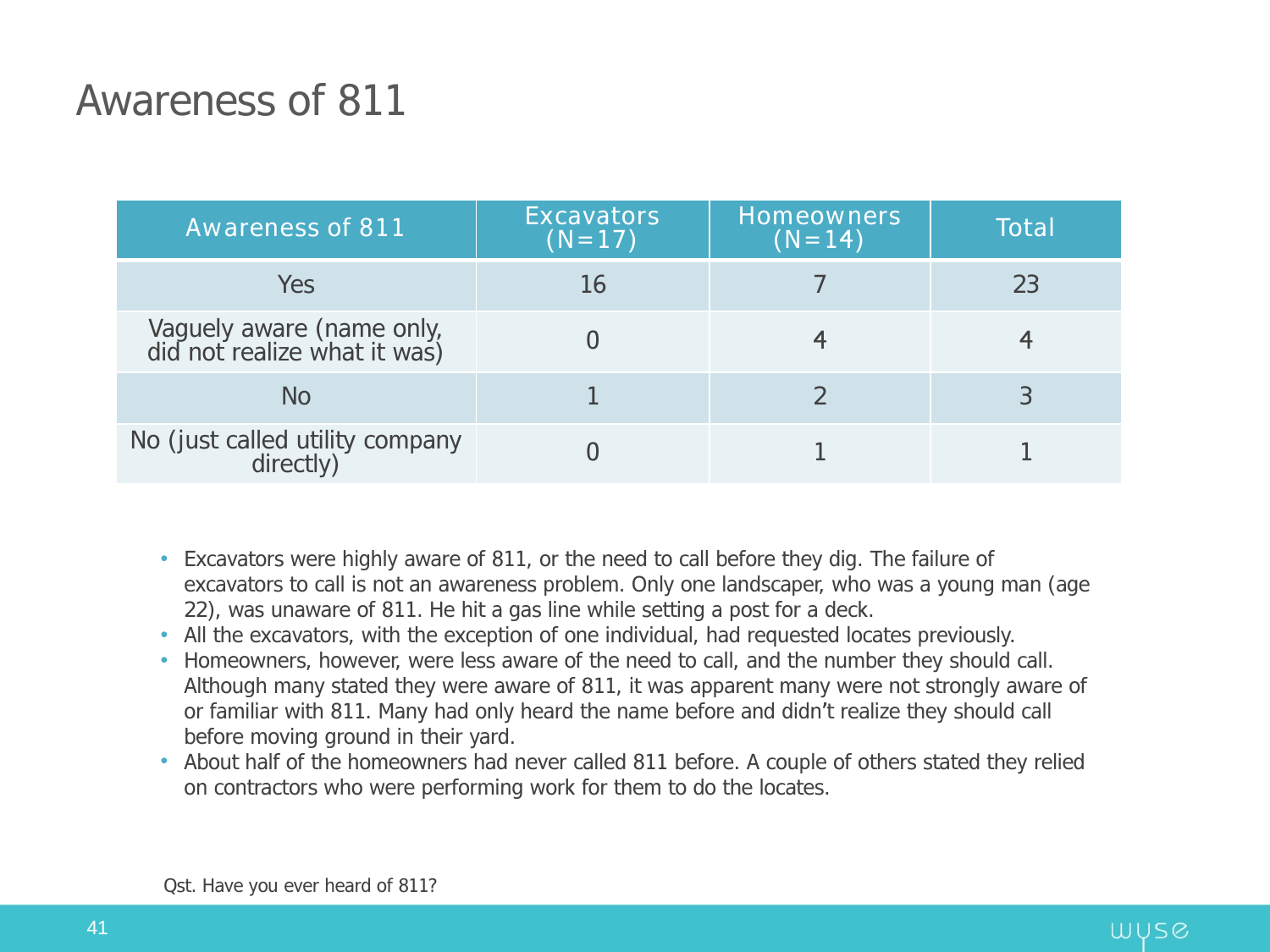

# Awareness of 811
| Awareness of 811 | Excavators (N=17) | Homeowners (N=14) | Total |
| --- | --- | --- | --- |
| Yes | 16 | 7 | 23 |
| Vaguely aware (name only, did not realize what it was) | 0 | 4 | 4 |
| No | 1 | 2 | 3 |
| No (just called utility company directly) | 0 | 1 | 1 |
Excavators were highly aware of 811, or the need to call before they dig. The failure of excavators to call is not an awareness problem. Only one landscaper, who was a young man (age 22), was unaware of 811. He hit a gas line while setting a post for a deck.
All the excavators, with the exception of one individual, had requested locates previously.
Homeowners, however, were less aware of the need to call, and the number they should call. Although many stated they were aware of 811, it was apparent many were not strongly aware of or familiar with 811. Many had only heard the name before and didn’t realize they should call before moving ground in their yard.
About half of the homeowners had never called 811 before. A couple of others stated they relied on contractors who were performing work for them to do the locates.
Qst. Have you ever heard of 811?
41